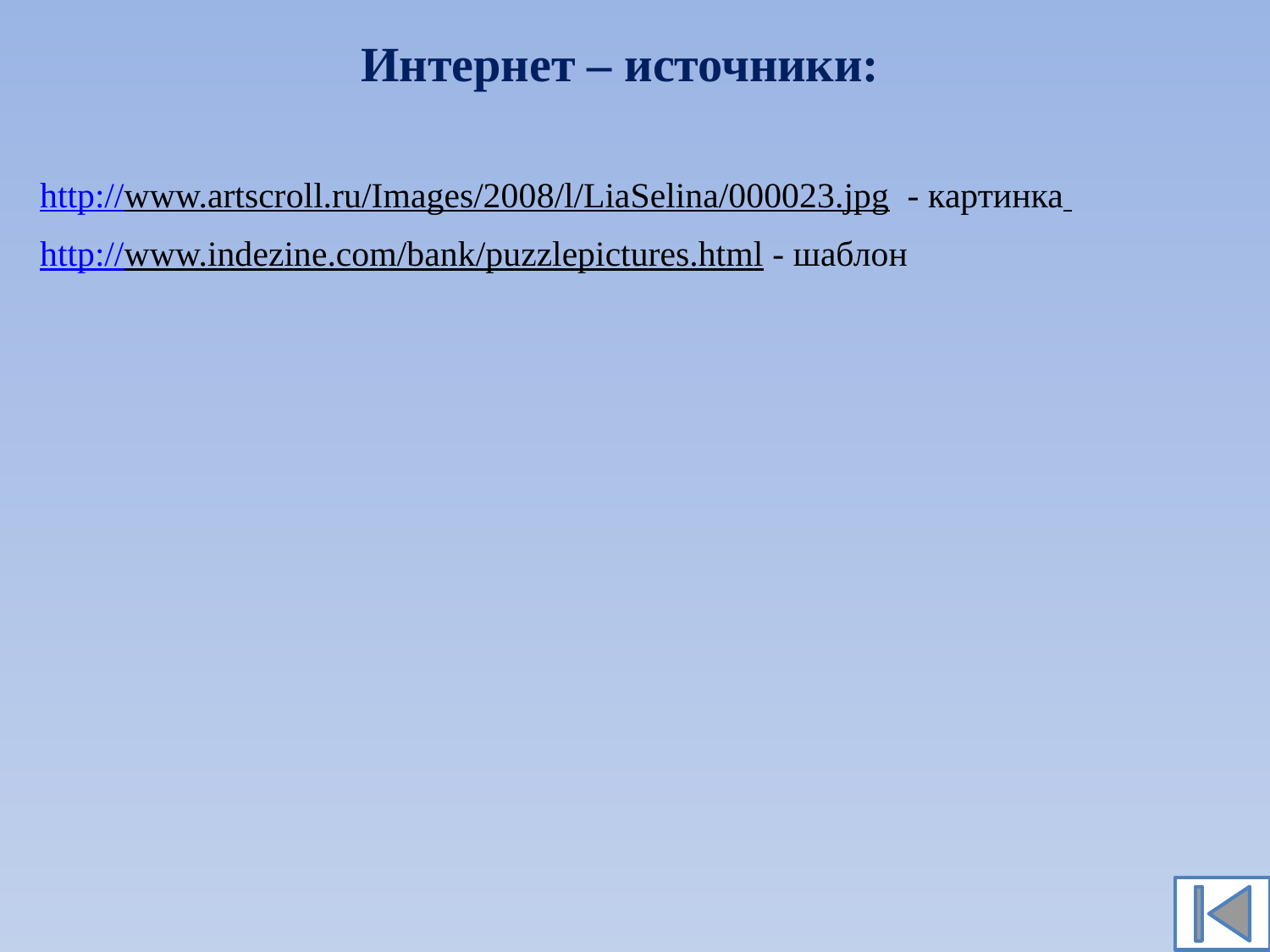

Интернет – источники:
http://www.artscroll.ru/Images/2008/l/LiaSelina/000023.jpg  - картинка
http://www.indezine.com/bank/puzzlepictures.html - шаблон